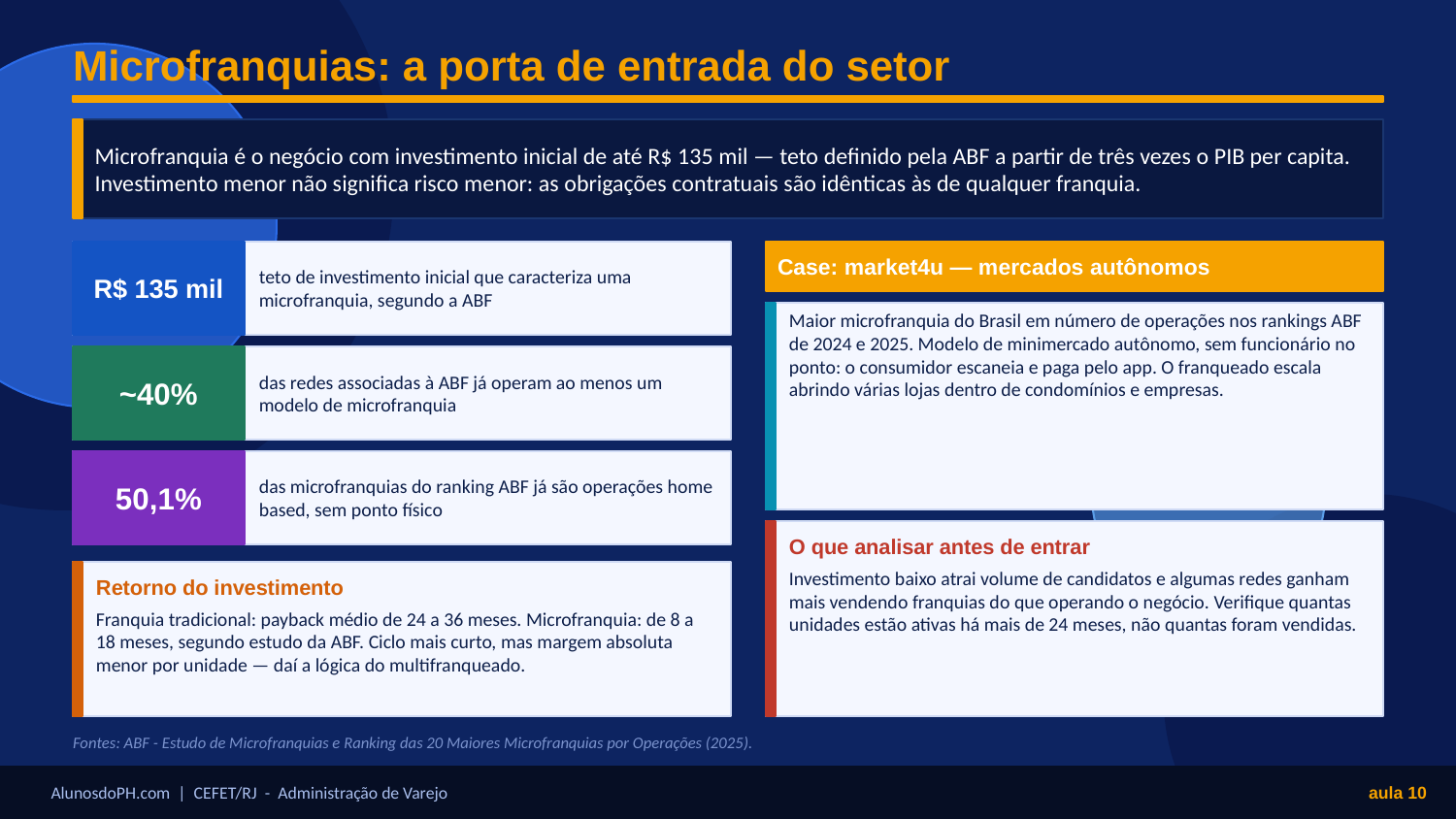

Microfranquias: a porta de entrada do setor

Microfranquia é o negócio com investimento inicial de até R$ 135 mil — teto definido pela ABF a partir de três vezes o PIB per capita. Investimento menor não significa risco menor: as obrigações contratuais são idênticas às de qualquer franquia.

R$ 135 mil
teto de investimento inicial que caracteriza uma microfranquia, segundo a ABF

Case: market4u — mercados autônomos

Maior microfranquia do Brasil em número de operações nos rankings ABF de 2024 e 2025. Modelo de minimercado autônomo, sem funcionário no ponto: o consumidor escaneia e paga pelo app. O franqueado escala abrindo várias lojas dentro de condomínios e empresas.

~40%
das redes associadas à ABF já operam ao menos um modelo de microfranquia

50,1%
das microfranquias do ranking ABF já são operações home based, sem ponto físico

O que analisar antes de entrar

Investimento baixo atrai volume de candidatos e algumas redes ganham mais vendendo franquias do que operando o negócio. Verifique quantas unidades estão ativas há mais de 24 meses, não quantas foram vendidas.
Retorno do investimento
Franquia tradicional: payback médio de 24 a 36 meses. Microfranquia: de 8 a 18 meses, segundo estudo da ABF. Ciclo mais curto, mas margem absoluta menor por unidade — daí a lógica do multifranqueado.
Fontes: ABF - Estudo de Microfranquias e Ranking das 20 Maiores Microfranquias por Operações (2025).

AlunosdoPH.com  |  CEFET/RJ  -  Administração de Varejo
aula 10